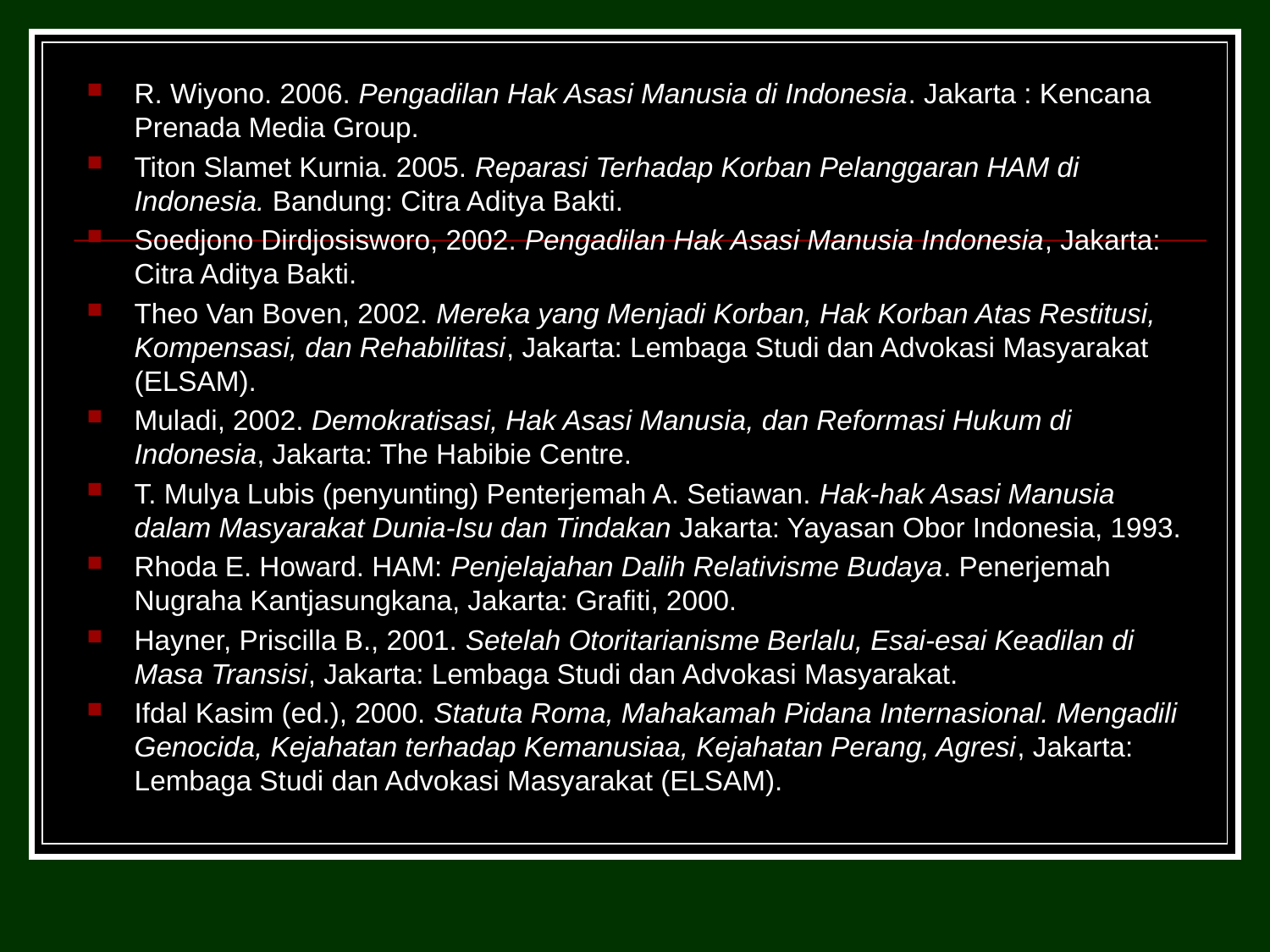

R. Wiyono. 2006. Pengadilan Hak Asasi Manusia di Indonesia. Jakarta : Kencana Prenada Media Group.
Titon Slamet Kurnia. 2005. Reparasi Terhadap Korban Pelanggaran HAM di Indonesia. Bandung: Citra Aditya Bakti.
Soedjono Dirdjosisworo, 2002. Pengadilan Hak Asasi Manusia Indonesia, Jakarta: Citra Aditya Bakti.
Theo Van Boven, 2002. Mereka yang Menjadi Korban, Hak Korban Atas Restitusi, Kompensasi, dan Rehabilitasi, Jakarta: Lembaga Studi dan Advokasi Masyarakat (ELSAM).
Muladi, 2002. Demokratisasi, Hak Asasi Manusia, dan Reformasi Hukum di Indonesia, Jakarta: The Habibie Centre.
T. Mulya Lubis (penyunting) Penterjemah A. Setiawan. Hak-hak Asasi Manusia dalam Masyarakat Dunia-Isu dan Tindakan Jakarta: Yayasan Obor Indonesia, 1993.
Rhoda E. Howard. HAM: Penjelajahan Dalih Relativisme Budaya. Penerjemah Nugraha Kantjasungkana, Jakarta: Grafiti, 2000.
Hayner, Priscilla B., 2001. Setelah Otoritarianisme Berlalu, Esai-esai Keadilan di Masa Transisi, Jakarta: Lembaga Studi dan Advokasi Masyarakat.
Ifdal Kasim (ed.), 2000. Statuta Roma, Mahakamah Pidana Internasional. Mengadili Genocida, Kejahatan terhadap Kemanusiaa, Kejahatan Perang, Agresi, Jakarta: Lembaga Studi dan Advokasi Masyarakat (ELSAM).